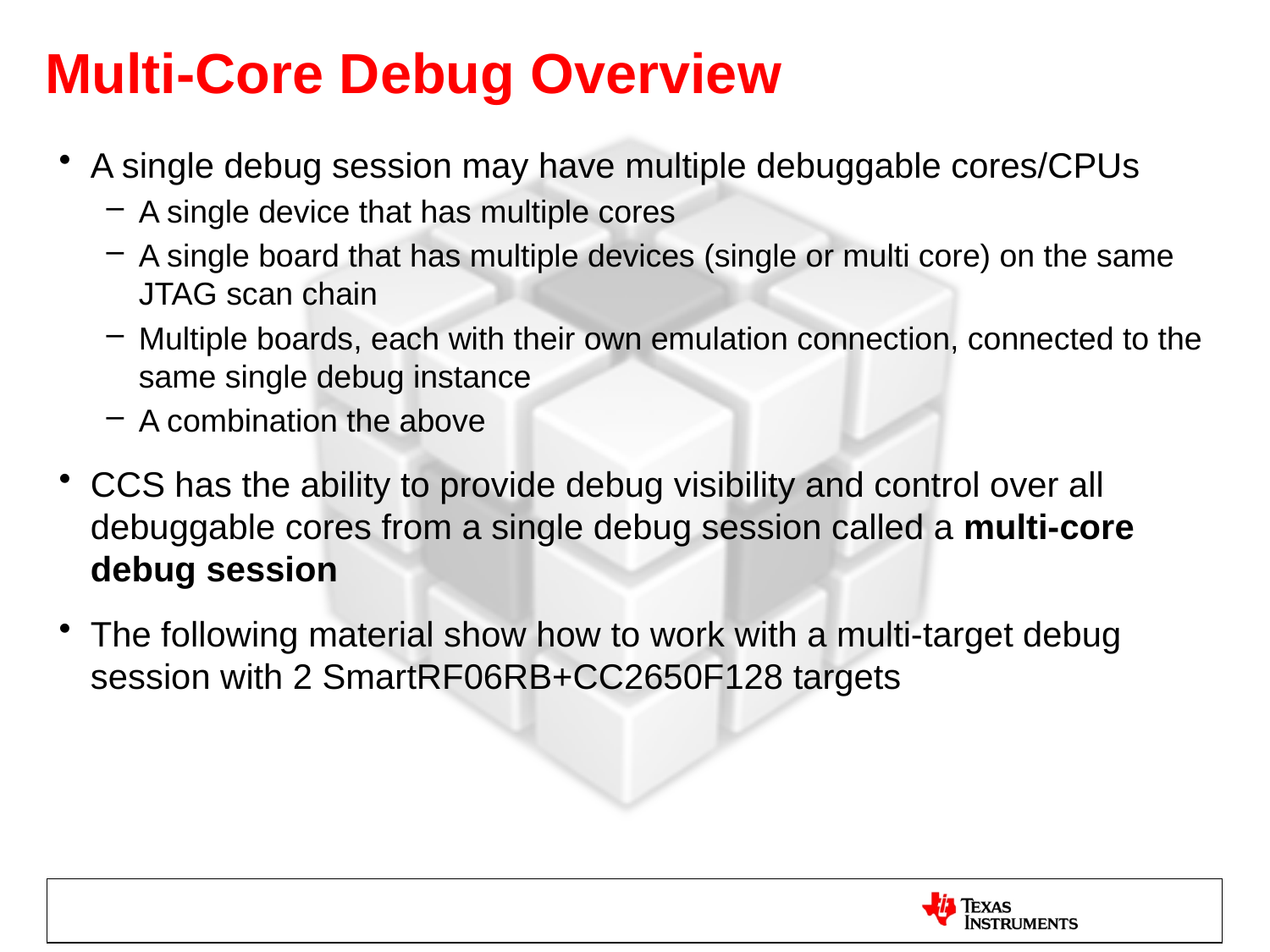

# Multi-Core Debug Overview
A single debug session may have multiple debuggable cores/CPUs
A single device that has multiple cores
A single board that has multiple devices (single or multi core) on the same JTAG scan chain
Multiple boards, each with their own emulation connection, connected to the same single debug instance
A combination the above
CCS has the ability to provide debug visibility and control over all debuggable cores from a single debug session called a multi-core debug session
The following material show how to work with a multi-target debug session with 2 SmartRF06RB+CC2650F128 targets